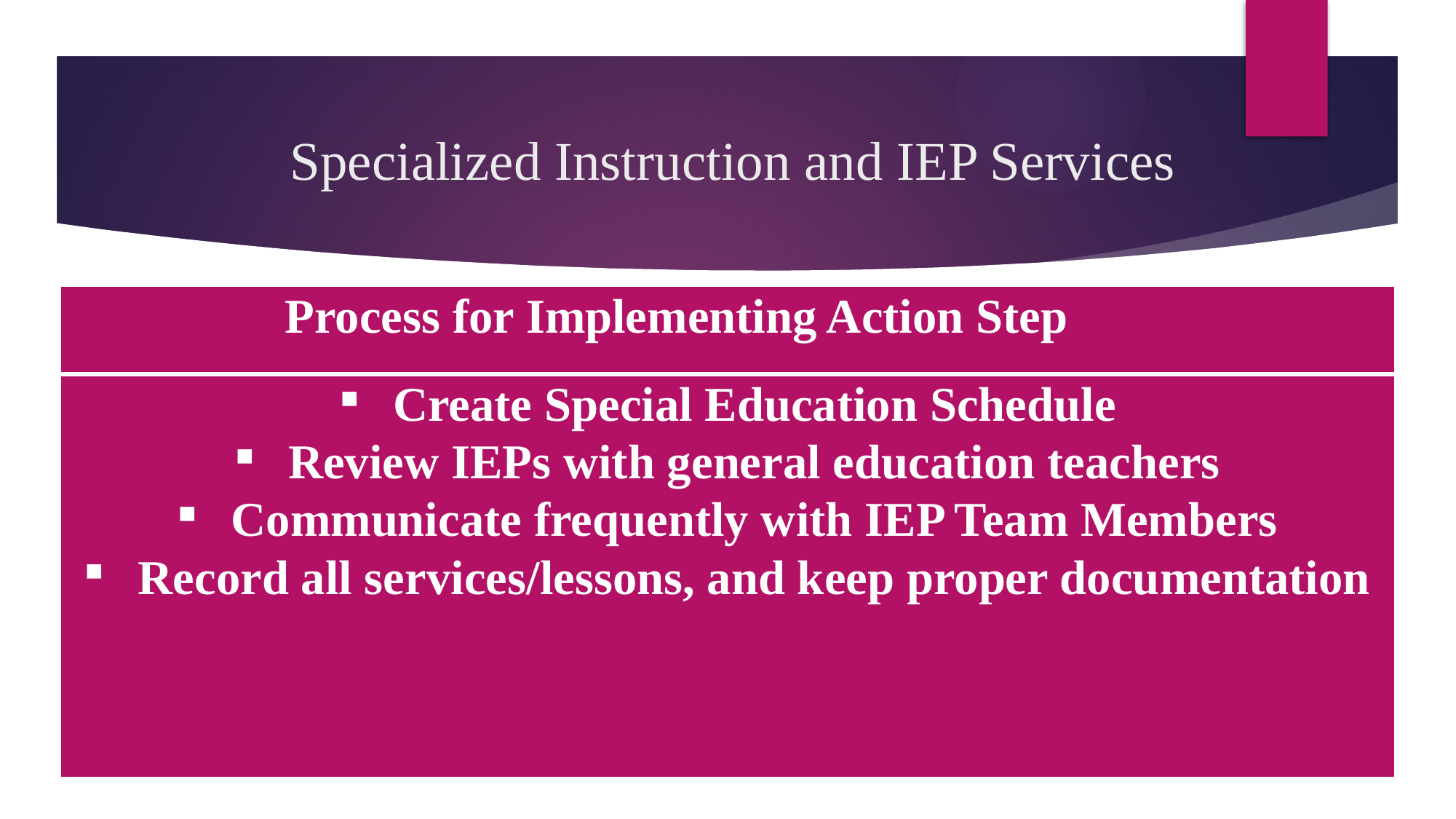

# Specialized Instruction and IEP Services
| Process for Implementing Action Step |
| --- |
| Create Special Education Schedule Review IEPs with general education teachers Communicate frequently with IEP Team Members Record all services/lessons, and keep proper documentation |